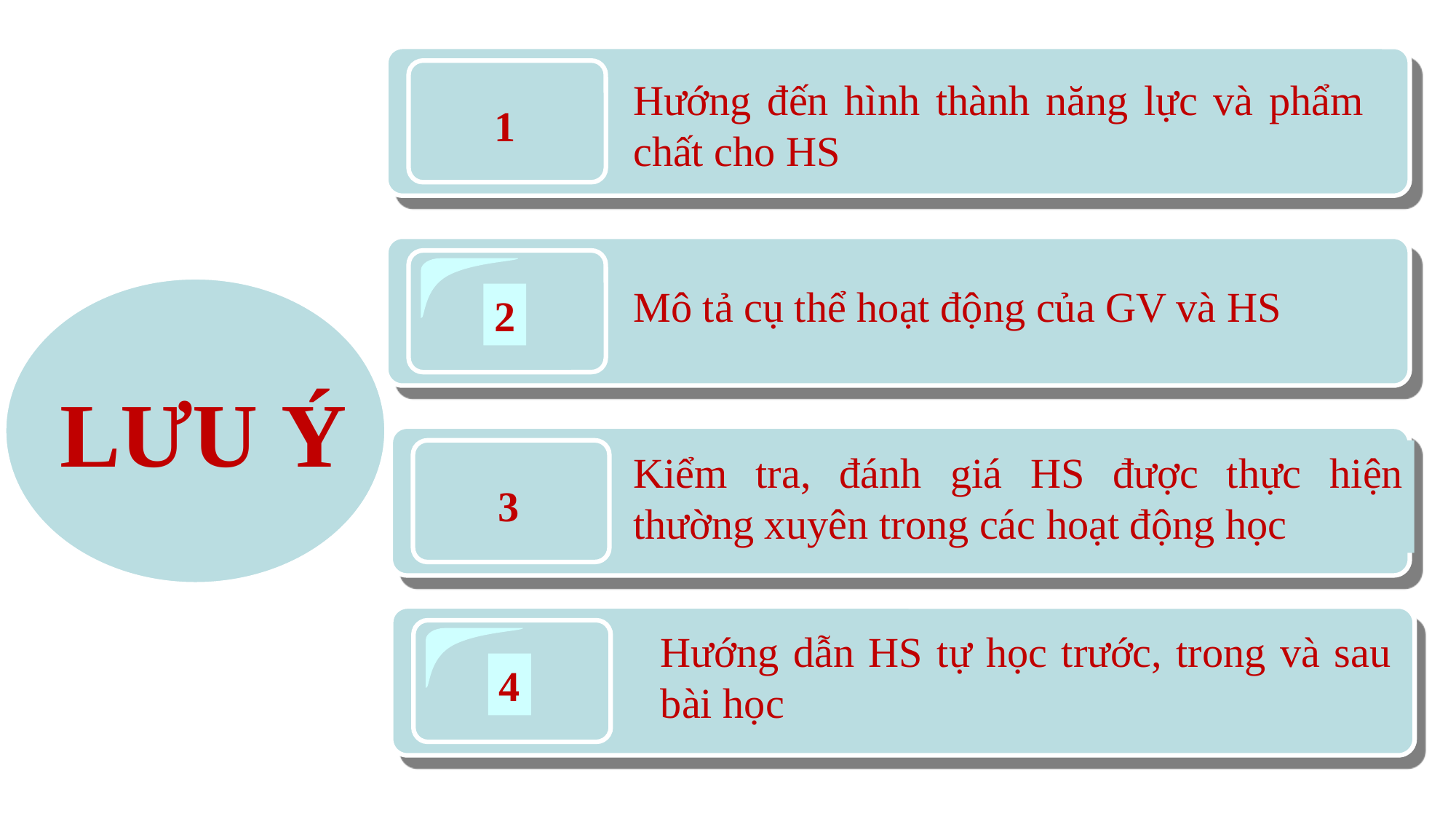

1
Hướng đến hình thành năng lực và phẩm chất cho HS

2
Mô tả cụ thể hoạt động của GV và HS

LƯU Ý

3
Kiểm tra, đánh giá HS được thực hiện thường xuyên trong các hoạt động học

4
Hướng dẫn HS tự học trước, trong và sau bài học